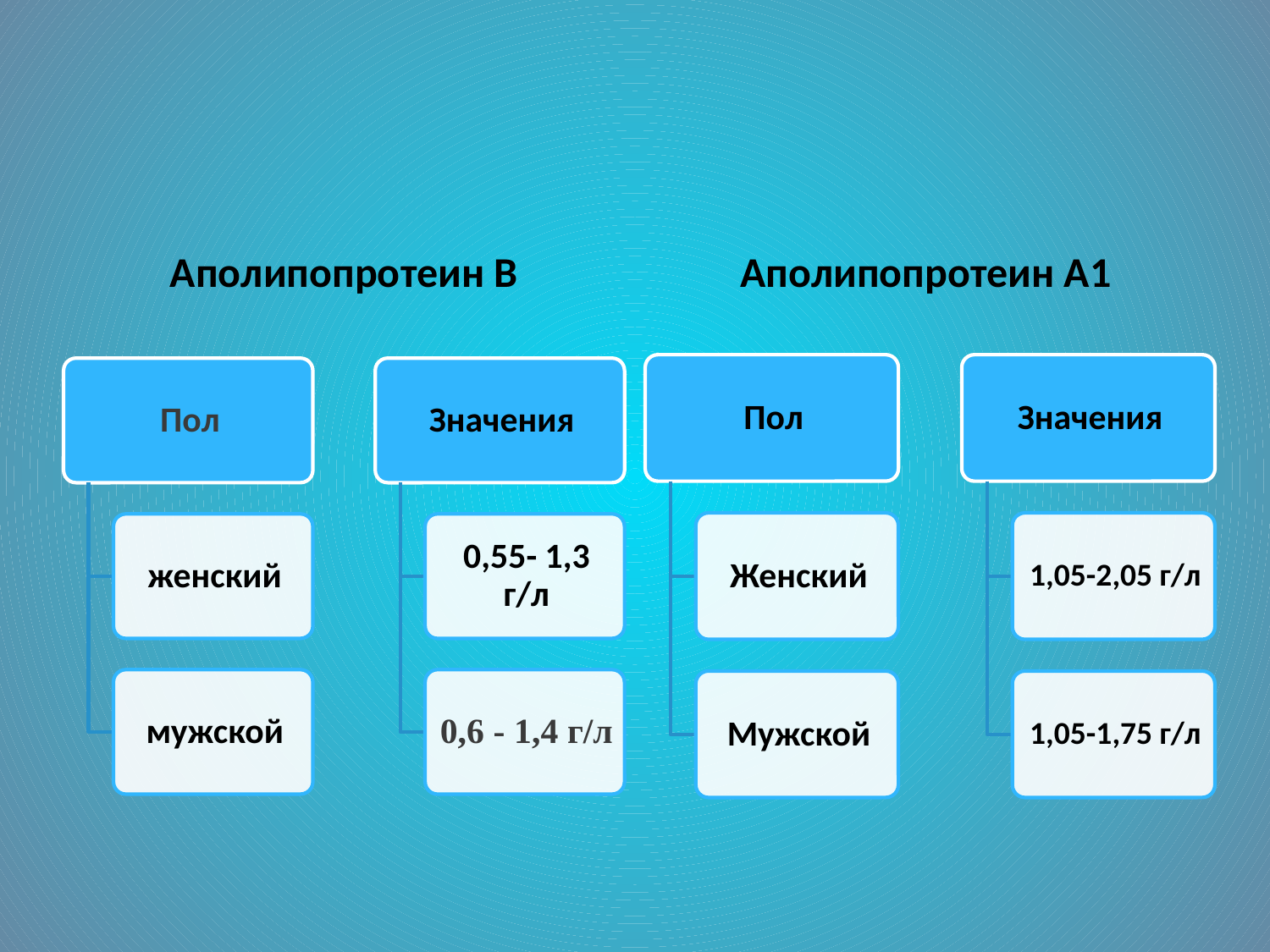

#
Аполипопротеин В
Аполипопротеин А1
Пол
женский
мужской
Значения
0,55- 1,3 г/л
0,6 - 1,4 г/л
Пол
Женский
Мужской
Значения
1,05-2,05 г/л
1,05-1,75 г/л